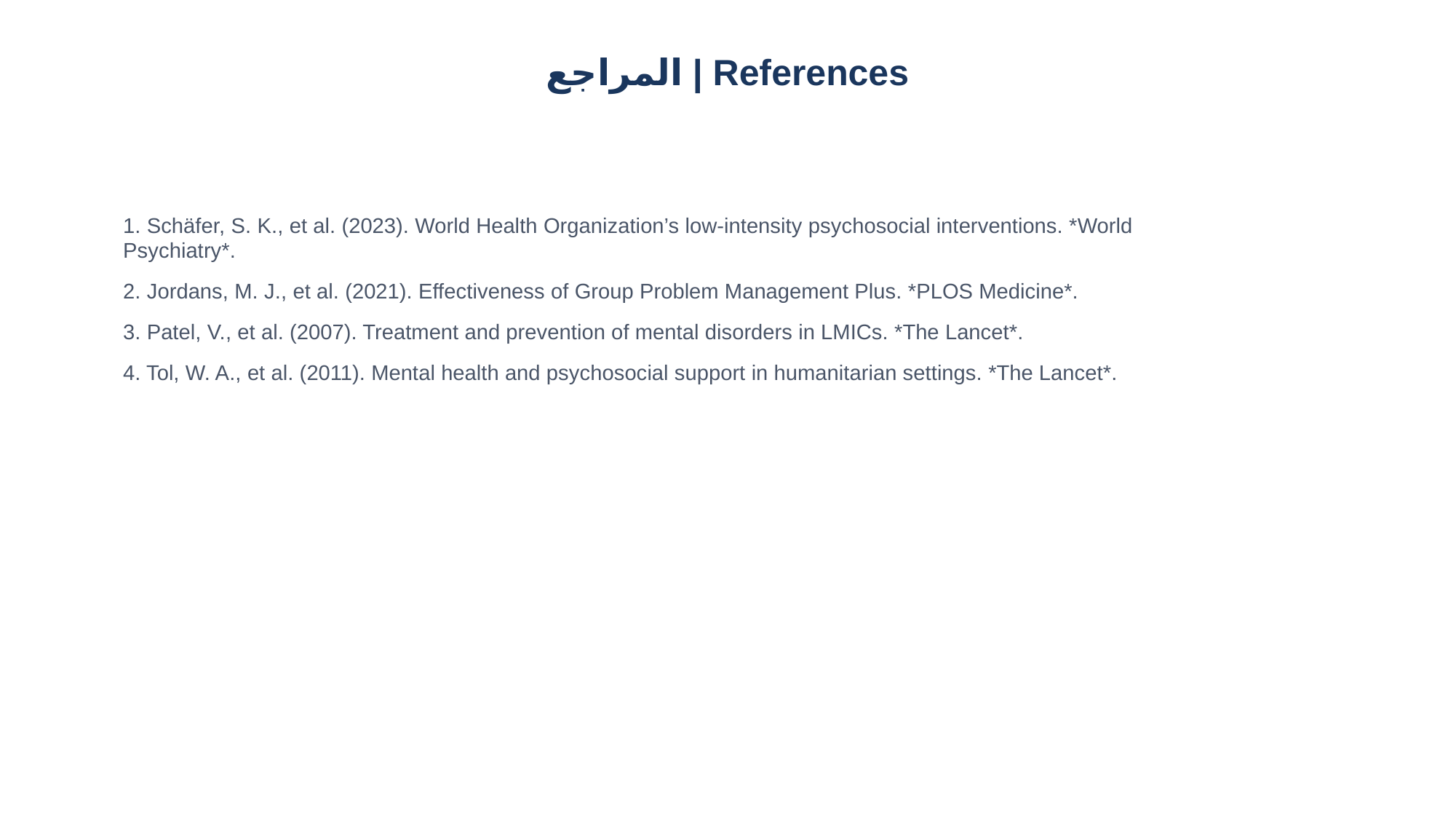

المراجع | References
1. Schäfer, S. K., et al. (2023). World Health Organization’s low‐intensity psychosocial interventions. *World Psychiatry*.
2. Jordans, M. J., et al. (2021). Effectiveness of Group Problem Management Plus. *PLOS Medicine*.
3. Patel, V., et al. (2007). Treatment and prevention of mental disorders in LMICs. *The Lancet*.
4. Tol, W. A., et al. (2011). Mental health and psychosocial support in humanitarian settings. *The Lancet*.